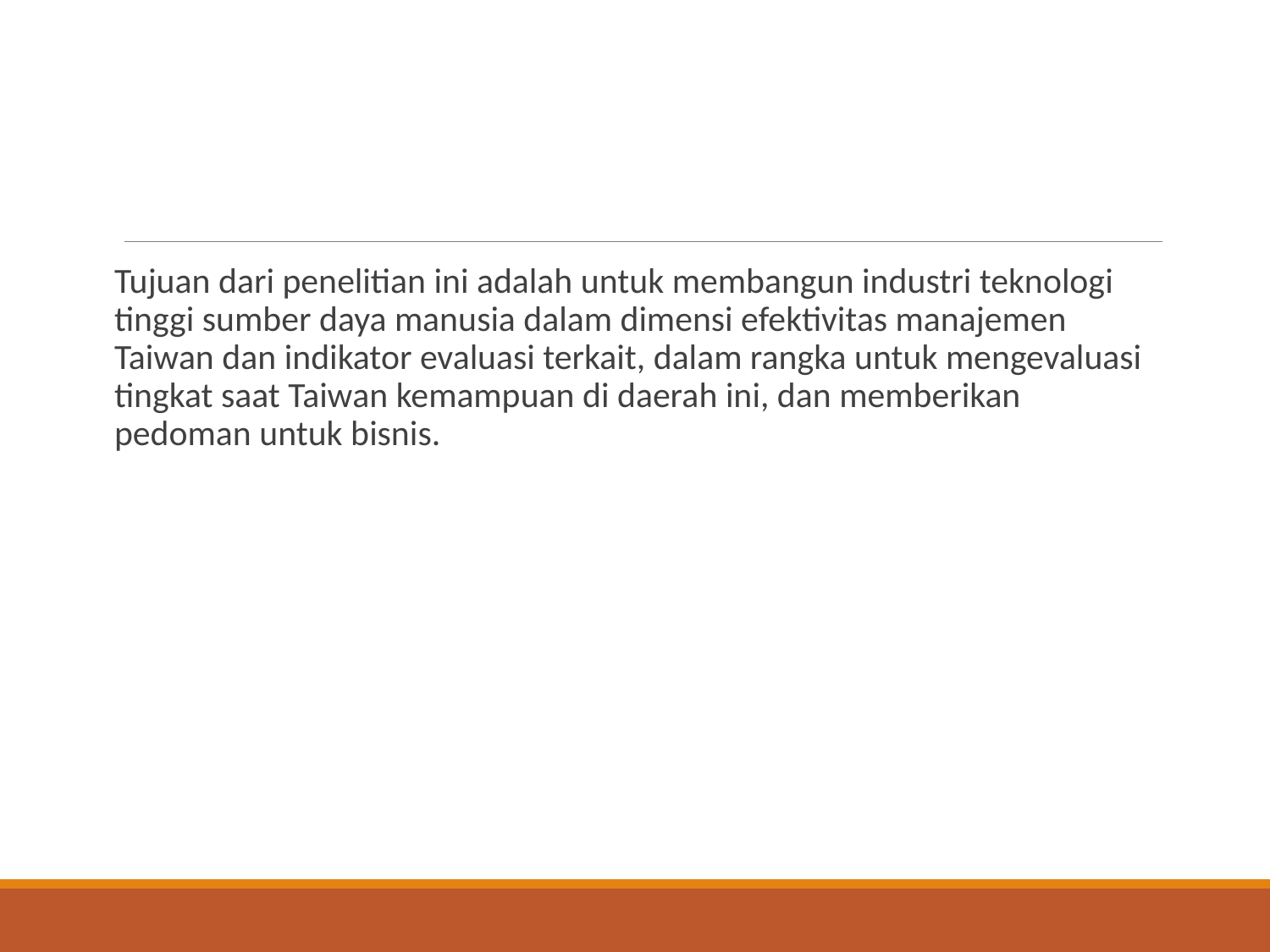

#
Tujuan dari penelitian ini adalah untuk membangun industri teknologi tinggi sumber daya manusia dalam dimensi efektivitas manajemen Taiwan dan indikator evaluasi terkait, dalam rangka untuk mengevaluasi tingkat saat Taiwan kemampuan di daerah ini, dan memberikan pedoman untuk bisnis.